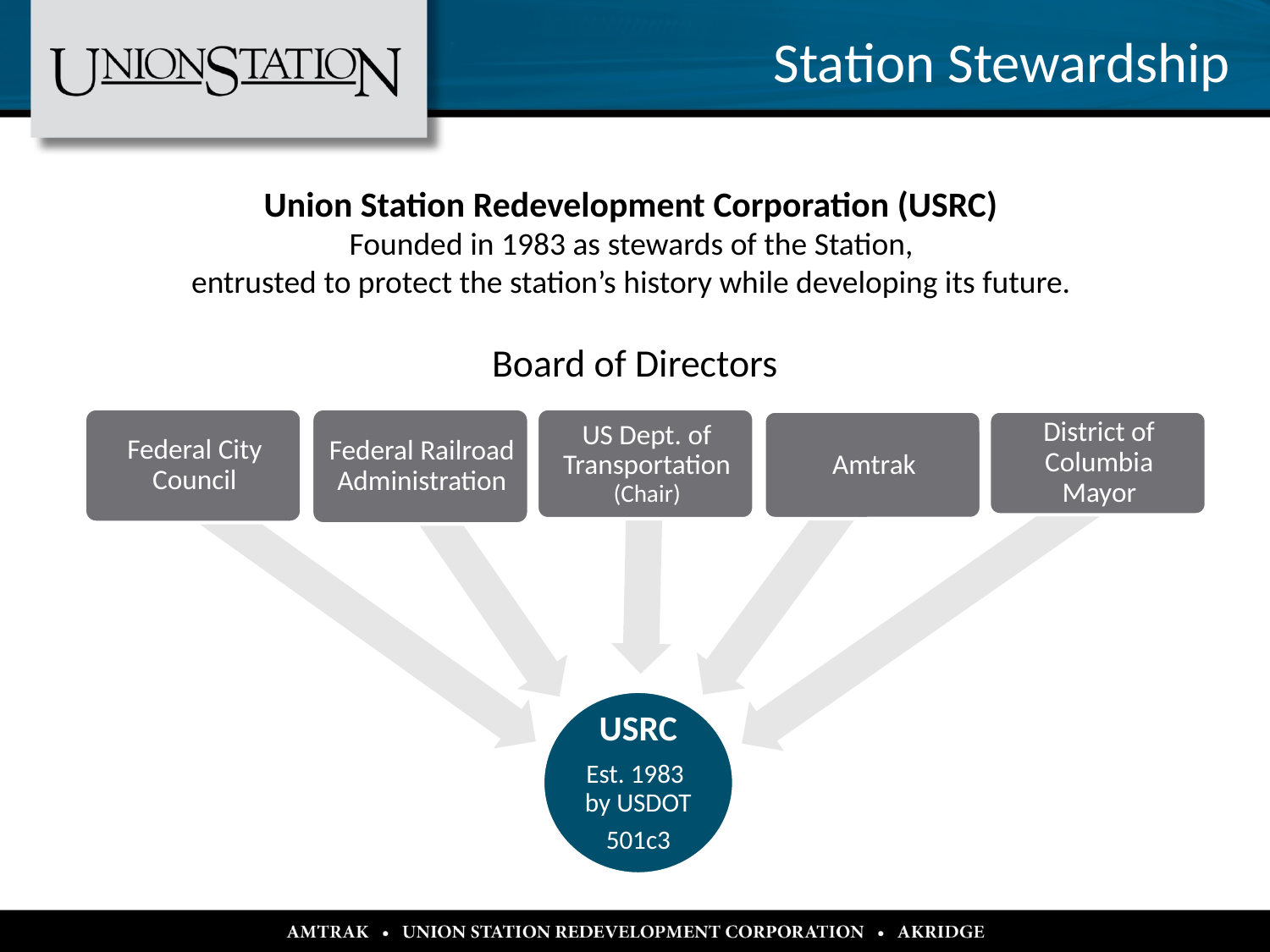

Station Stewardship
# Union Station Redevelopment Corporation (USRC) Founded in 1983 as stewards of the Station, entrusted to protect the station’s history while developing its future. Board of Directors
USRC
Est. 1983
by USDOT
501c3
Federal City Council
Federal Railroad Administration
US Dept. of Transportation
(Chair)
Amtrak
District of Columbia
Mayor